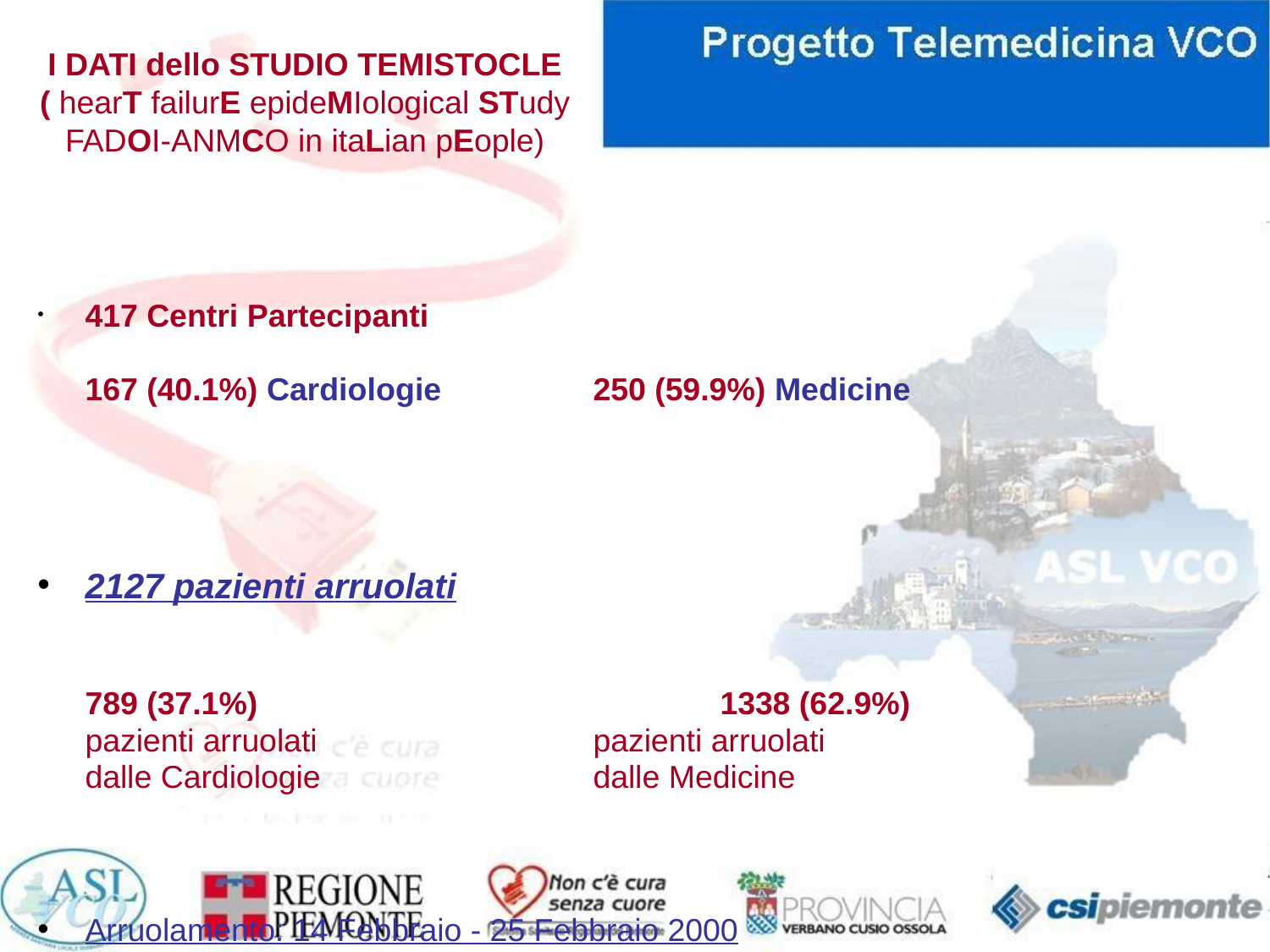

# I DATI dello STUDIO TEMISTOCLE ( hearT failurE epideMIological STudy FADOI-ANMCO in itaLian pEople)

417 Centri Partecipanti

	167 (40.1%) Cardiologie		250 (59.9%) Medicine

2127 pazienti arruolati

	789 (37.1%) 				1338 (62.9%)
	pazienti arruolati 			pazienti arruolati
	dalle Cardiologie 			dalle Medicine

Arruolamento: 14 Febbraio - 25 Febbraio 2000

								(ANMCO-FADOI, Maggio 2001)